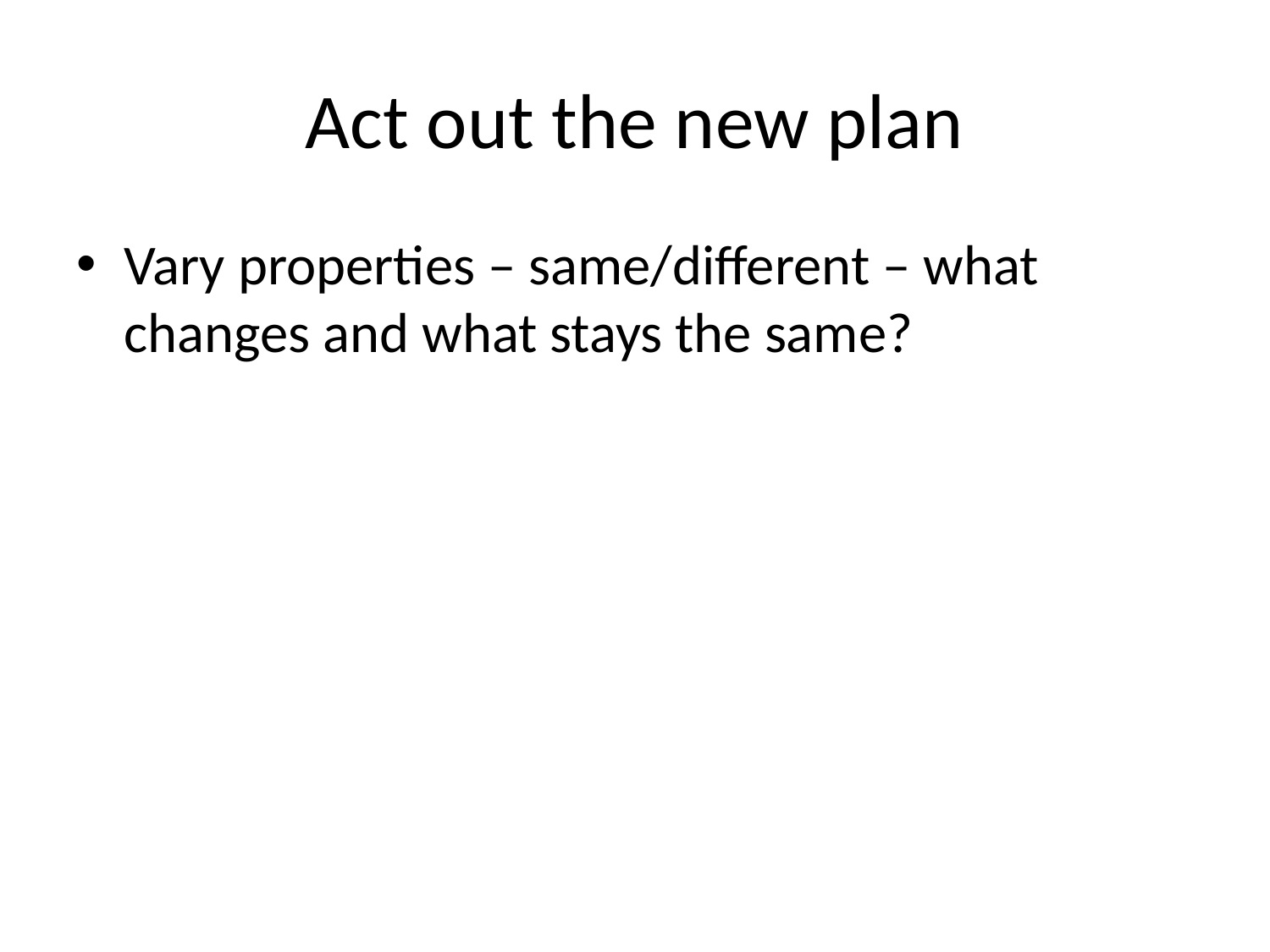

# Act out the new plan
Vary properties – same/different – what changes and what stays the same?